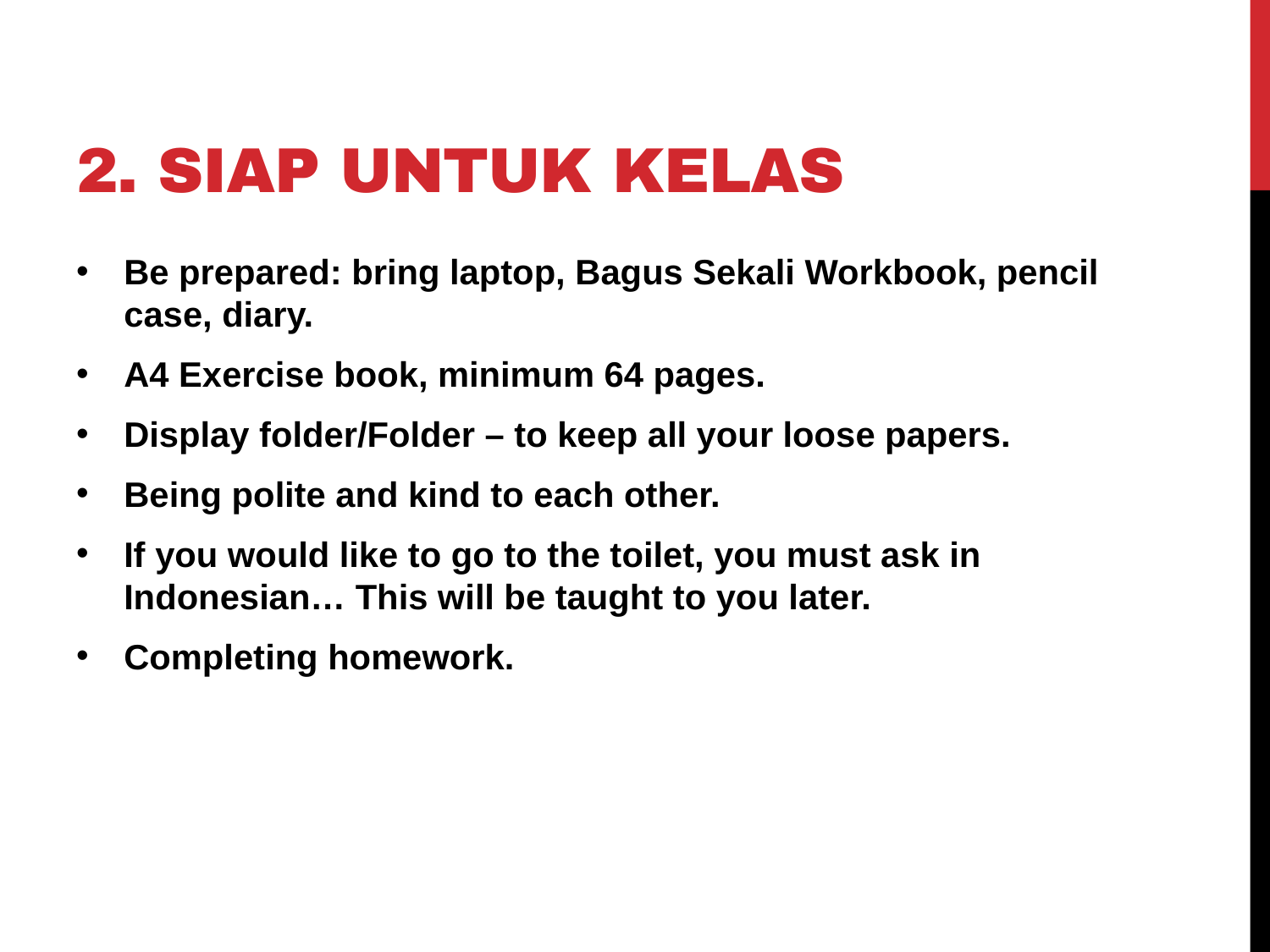

# 2. Siap untuk kelas
Be prepared: bring laptop, Bagus Sekali Workbook, pencil case, diary.
A4 Exercise book, minimum 64 pages.
Display folder/Folder – to keep all your loose papers.
Being polite and kind to each other.
If you would like to go to the toilet, you must ask in Indonesian… This will be taught to you later.
Completing homework.